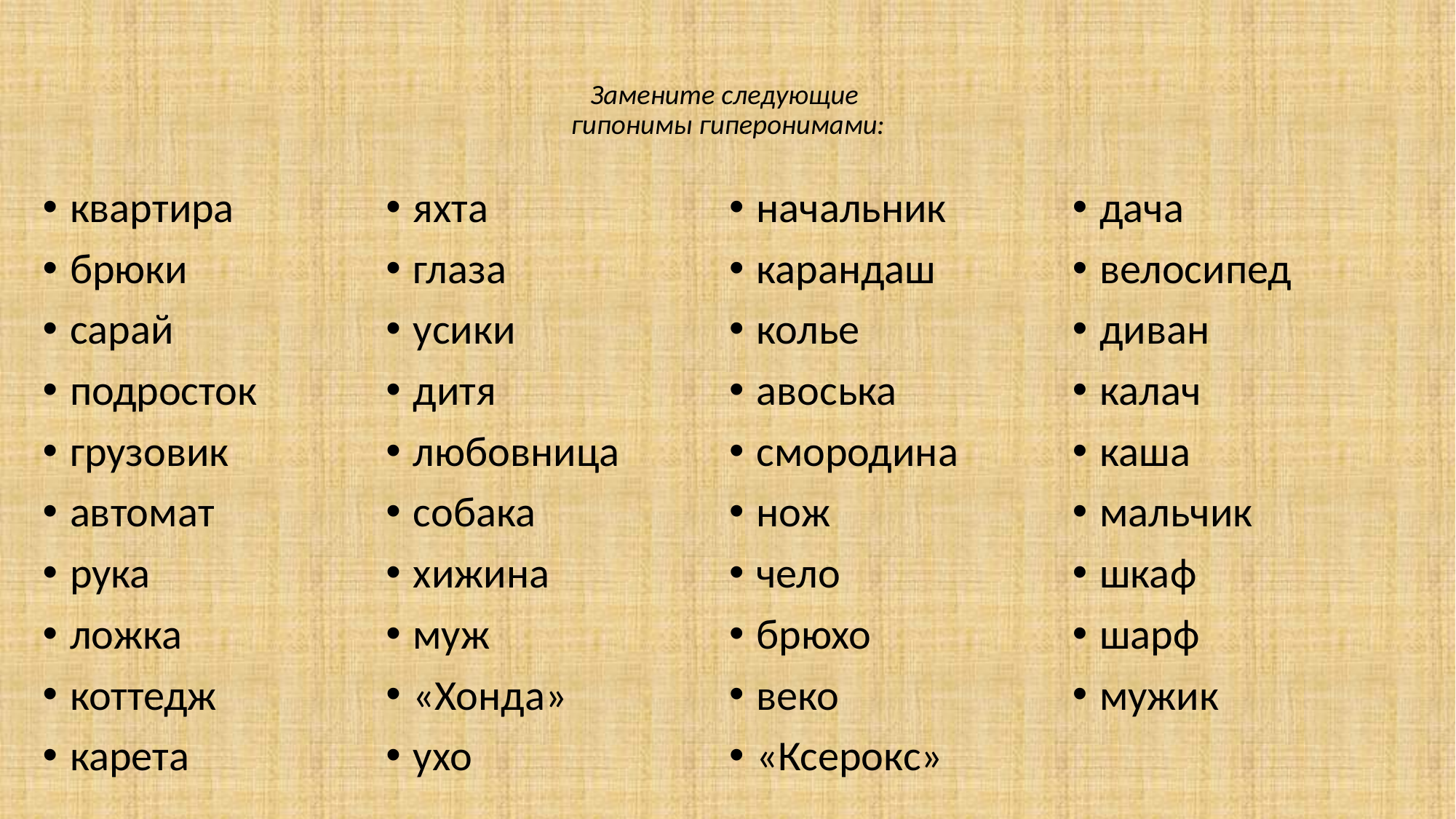

# Замените следующие гипонимы гиперонимами:
квартира
брюки
сарай
подросток
грузовик
автомат
рука
ложка
коттедж
карета
яхта
глаза
усики
дитя
любовница
собака
хижина
муж
«Хонда»
ухо
начальник
карандаш
колье
авоська
смородина
нож
чело
брюхо
веко
«Ксерокс»
дача
велосипед
диван
калач
каша
мальчик
шкаф
шарф
мужик